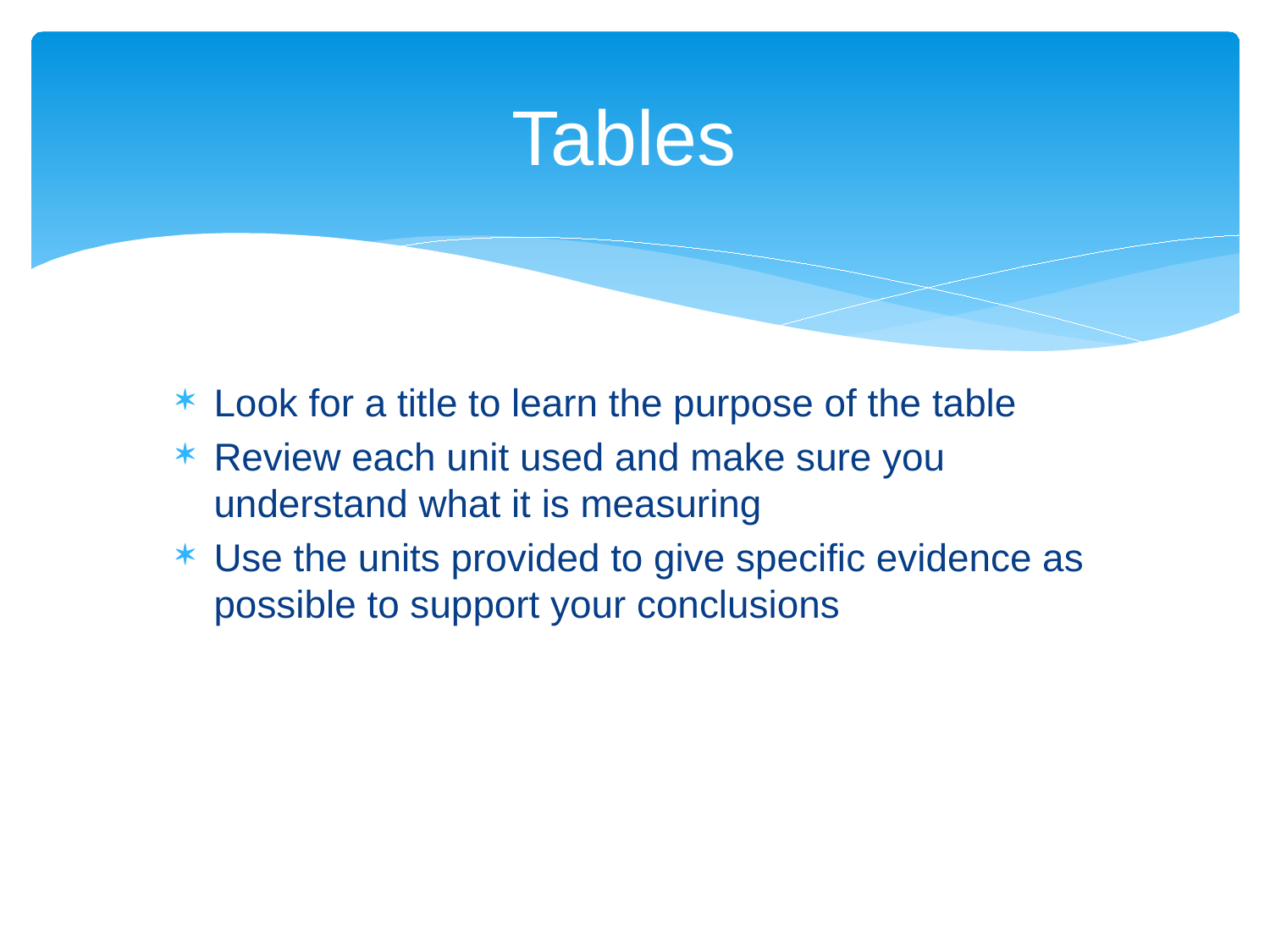

# Tables
Look for a title to learn the purpose of the table
Review each unit used and make sure you understand what it is measuring
Use the units provided to give specific evidence as possible to support your conclusions